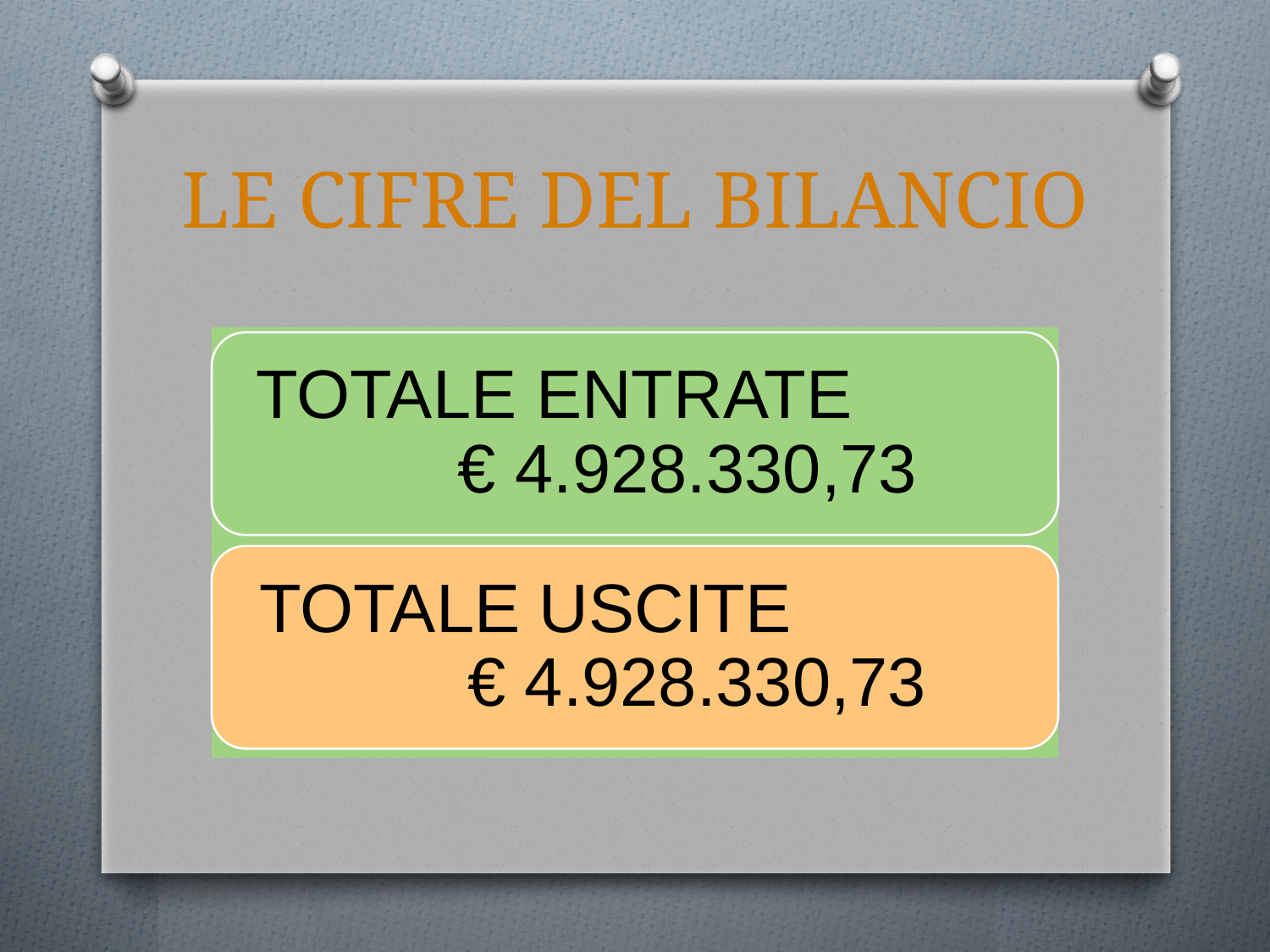

# LE CIFRE DEL BILANCIO

TOTALE ENTRATE   € 4.928.330,73

TOTALE SPESE       € 4.928.330,73

TOTALE ENTRATE               € 4.928.330,73
TOTALE USCITE                   € 4.928.330,73